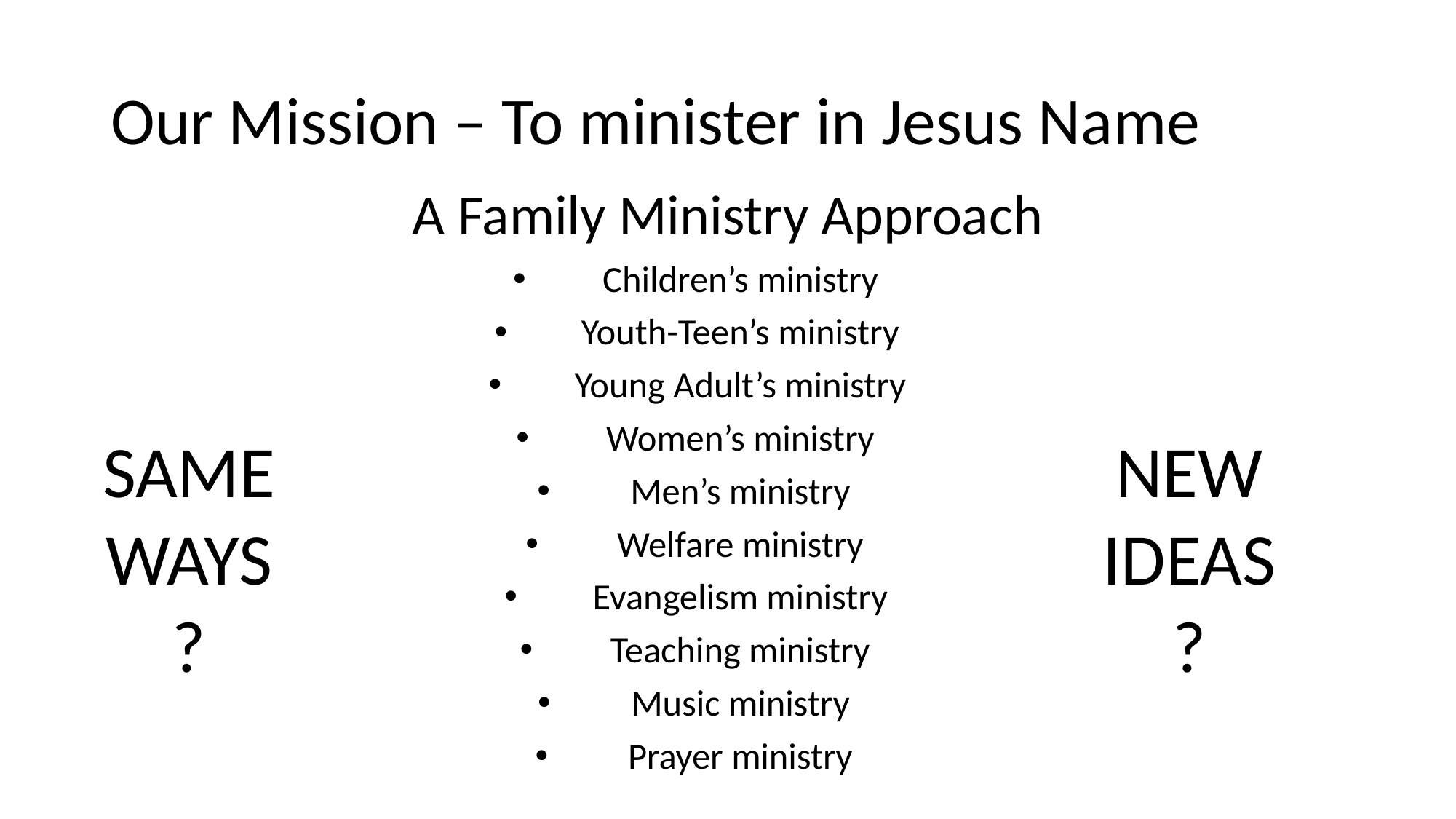

# Our Mission – To minister in Jesus Name
A Family Ministry Approach
Children’s ministry
Youth-Teen’s ministry
Young Adult’s ministry
Women’s ministry
Men’s ministry
Welfare ministry
Evangelism ministry
Teaching ministry
Music ministry
Prayer ministry
SAME WAYS?
NEW IDEAS?